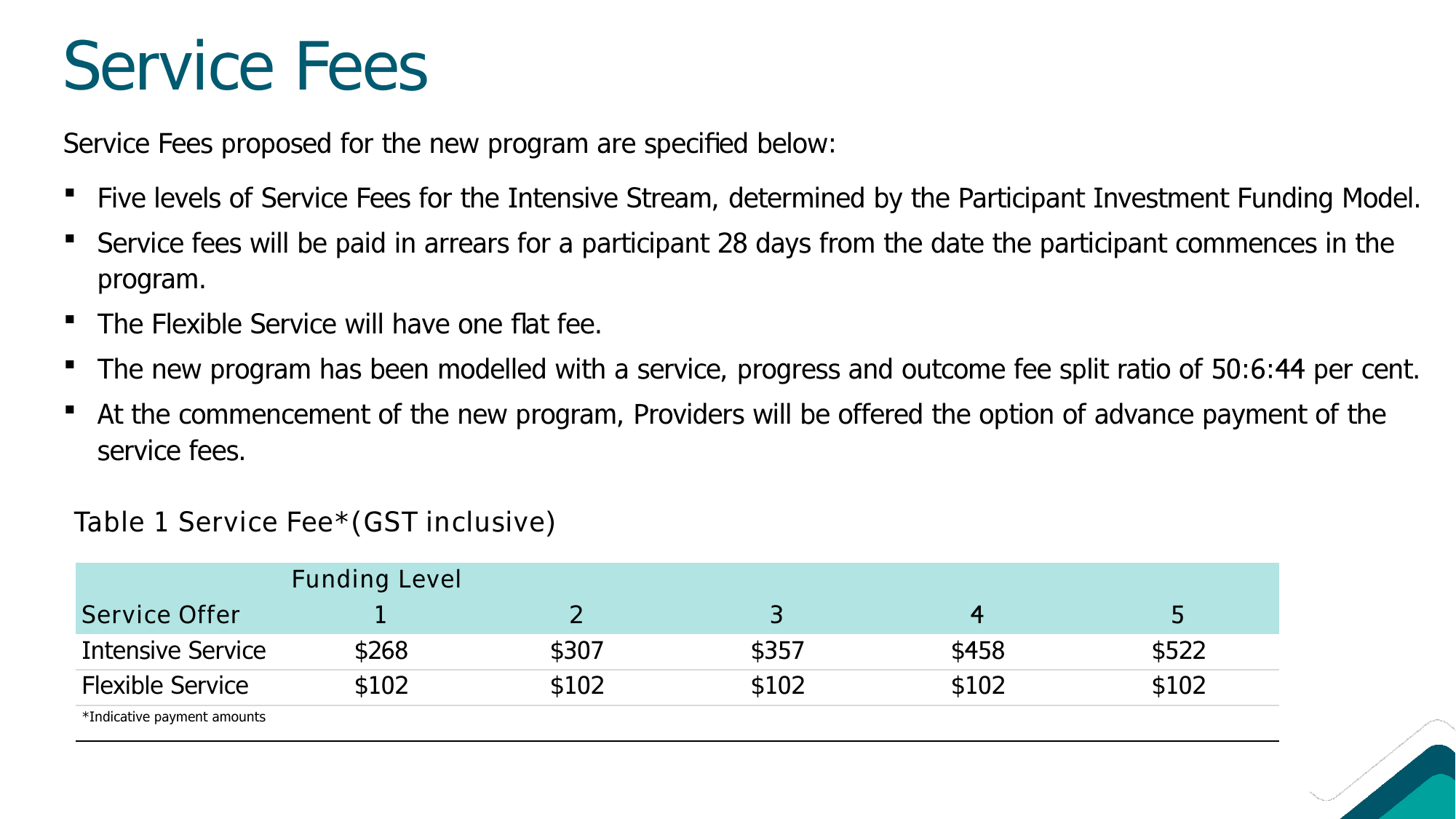

# Service Fees
Service Fees proposed for the new program are specified below:
Five levels of Service Fees for the Intensive Stream, determined by the Participant Investment Funding Model.
Service fees will be paid in arrears for a participant 28 days from the date the participant commences in the program.
The Flexible Service will have one flat fee.
The new program has been modelled with a service, progress and outcome fee split ratio of 50:6:44 per cent.
At the commencement of the new program, Providers will be offered the option of advance payment of the service fees.
Table 1 Service Fee*(GST inclusive)
|  | Funding Level |  |  |  |  |
| --- | --- | --- | --- | --- | --- |
| Service Offer | 1 | 2 | 3 | 4 | 5 |
| Intensive Service | $268 | $307 | $357 | $458 | $522 |
| Flexible Service | $102 | $102 | $102 | $102 | $102 |
| \*Indicative payment amounts |  |  |  |  |  |